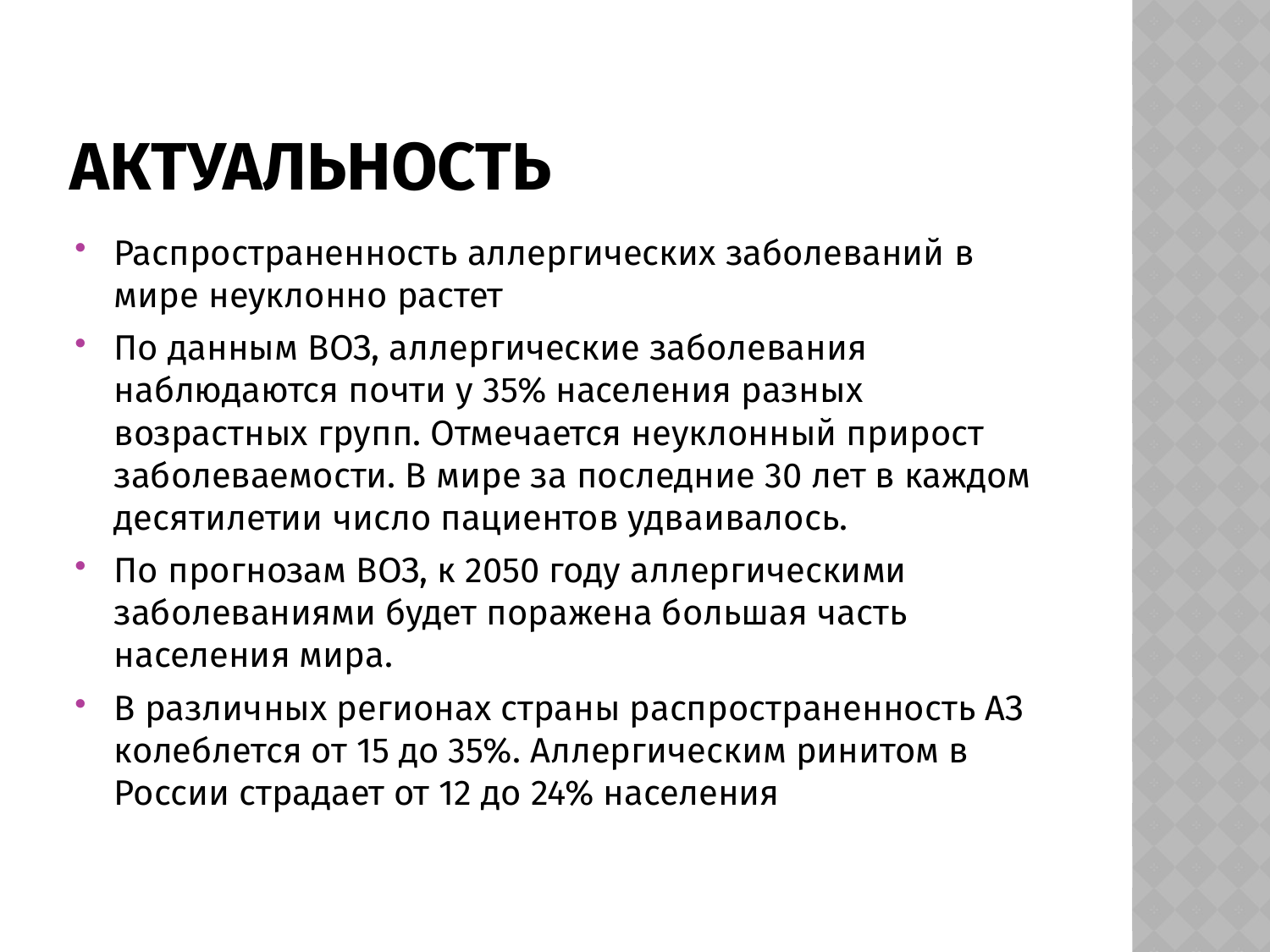

# аКТУАЛЬНОСТЬ
Распространенность аллергических заболеваний в мире неуклонно растет
По данным ВОЗ, аллергические заболевания наблюдаются почти у 35% населения разных возрастных групп. Отмечается неуклонный прирост заболеваемости. В мире за последние 30 лет в каждом десятилетии число пациентов удваивалось.
По прогнозам ВОЗ, к 2050 году аллергическими заболеваниями будет поражена большая часть населения мира.
В различных регионах страны распространенность АЗ колеблется от 15 до 35%. Аллергическим ринитом в России страдает от 12 до 24% населения